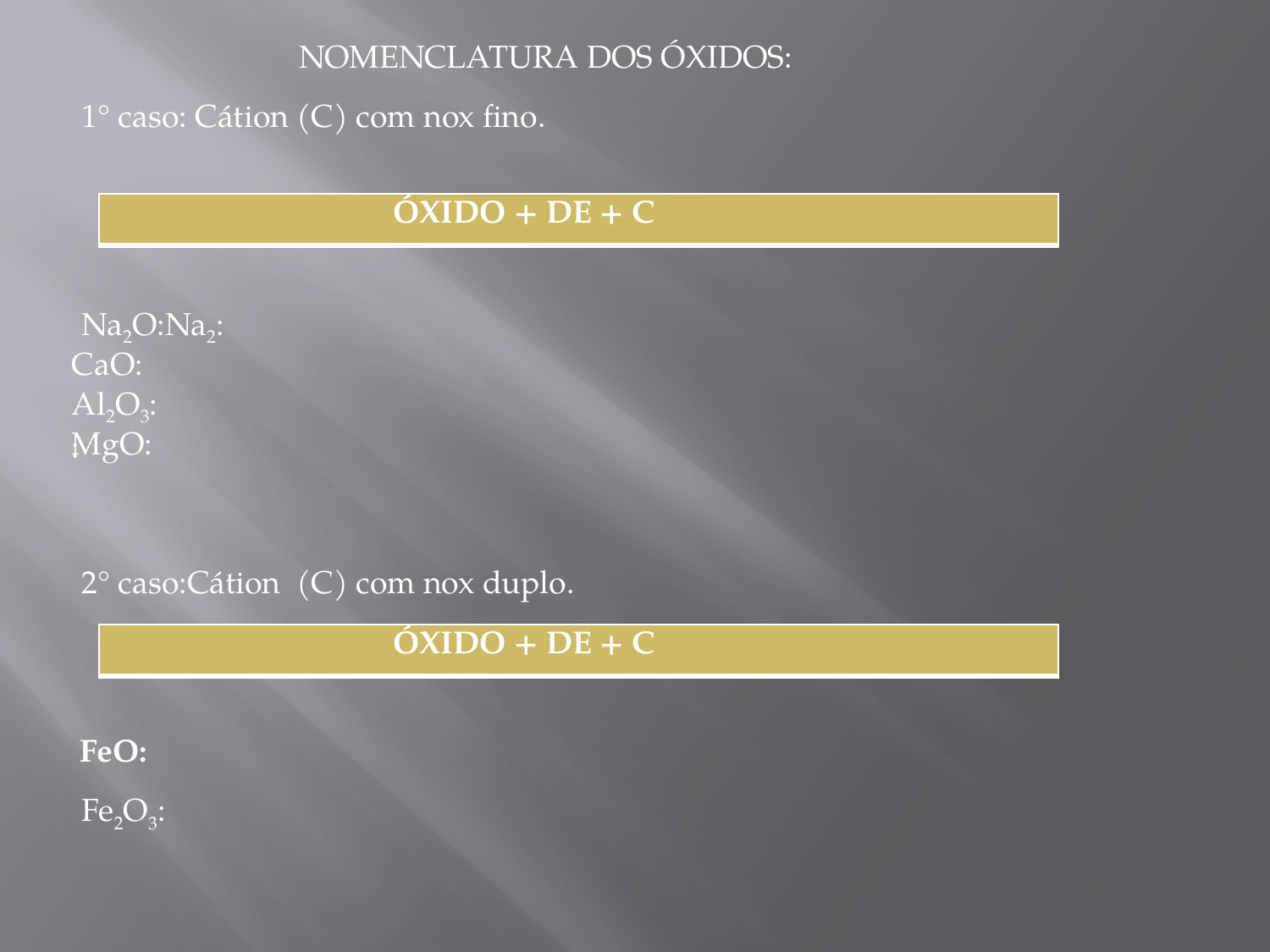

NOMENCLATURA DOS ÓXIDOS:
1° caso: Cátion (C) com nox fino.
| ÓXIDO + DE + C |
| --- |
Na2O:Na2:
CaO:
Al2O3:
:
MgO:
2° caso:Cátion  (C) com nox duplo.
| ÓXIDO + DE + C |
| --- |
 FeO:
Fe2O3: